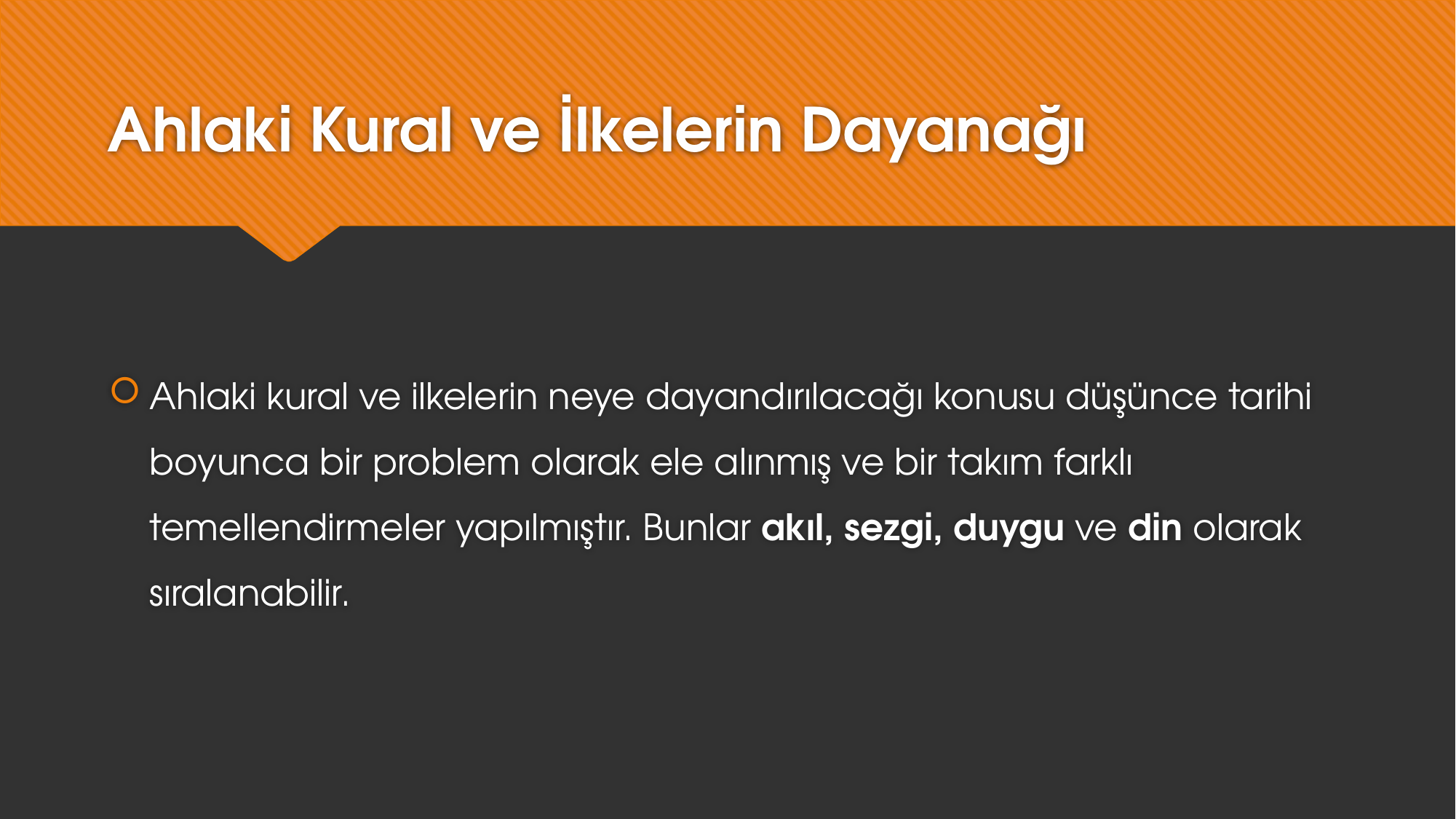

# Ahlaki Kural ve İlkelerin Dayanağı
Ahlaki kural ve ilkelerin neye dayandırılacağı konusu düşünce tarihi boyunca bir problem olarak ele alınmış ve bir takım farklı temellendirmeler yapılmıştır. Bunlar akıl, sezgi, duygu ve din olarak sıralanabilir.